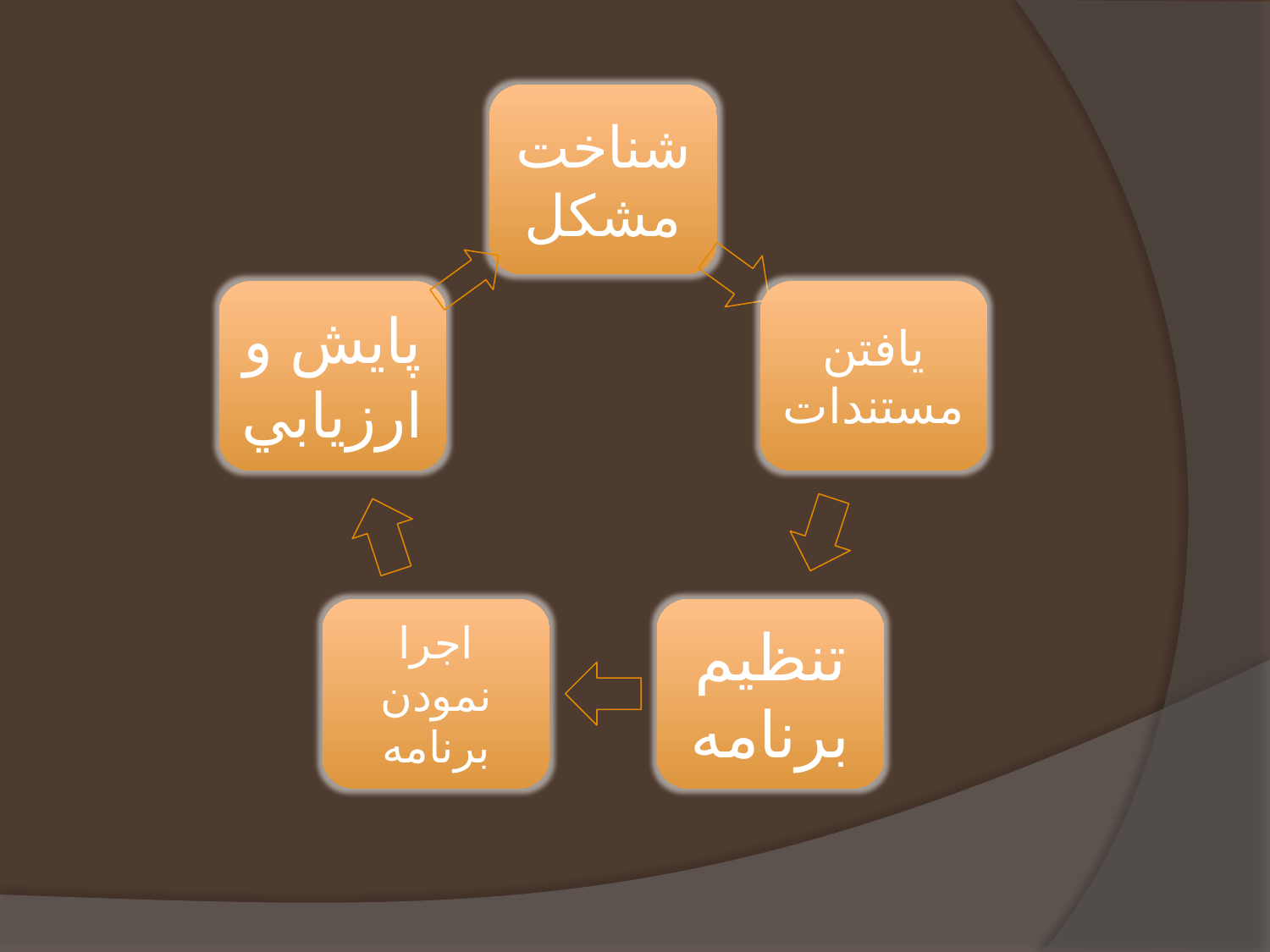

شناخت مشكل
تنظيم برنامه
اجرا نمودن برنامه
پايش و ارزيابي
يافتن مستندات